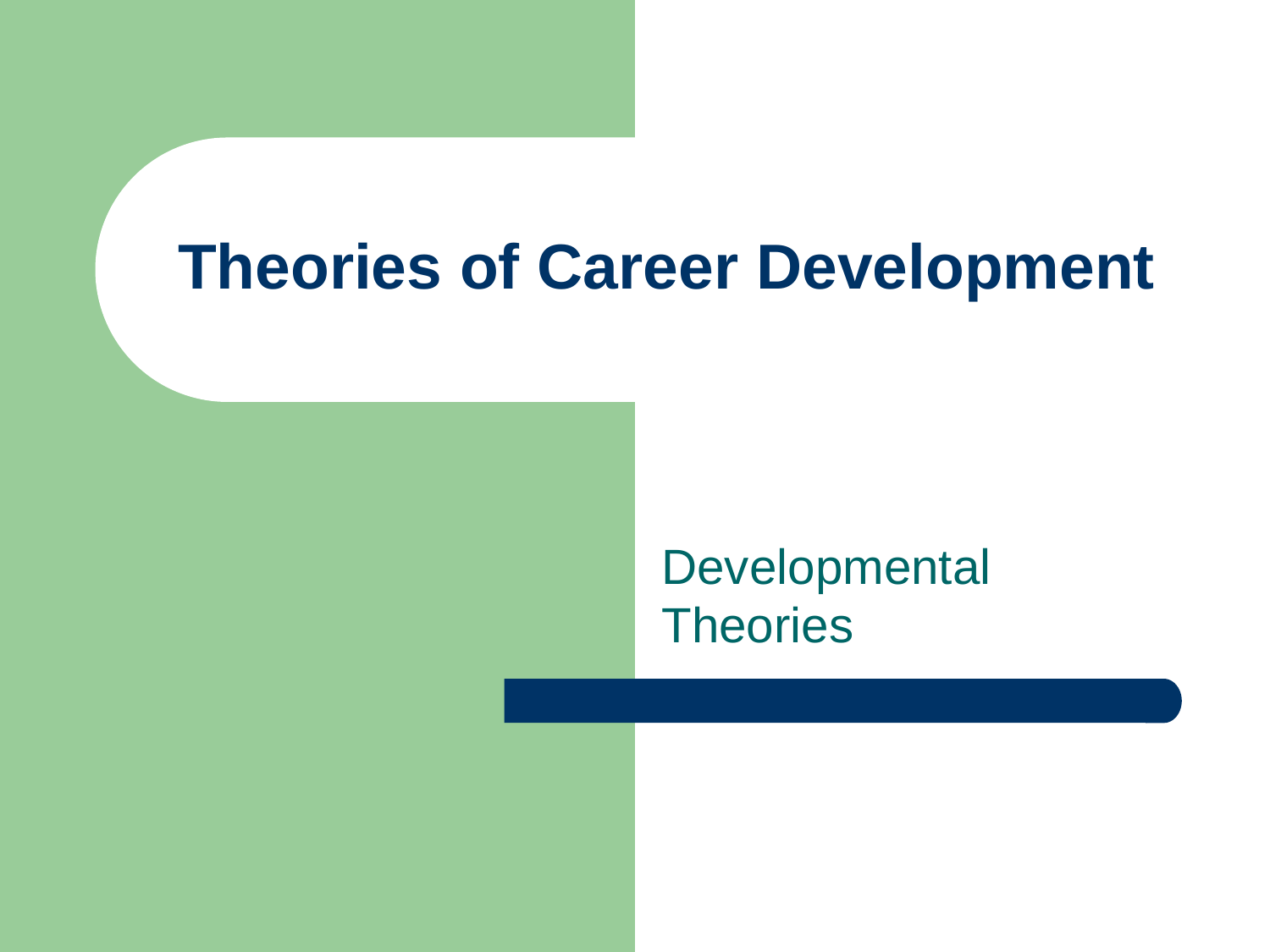

# Theories of Career Development

Developmental Theories